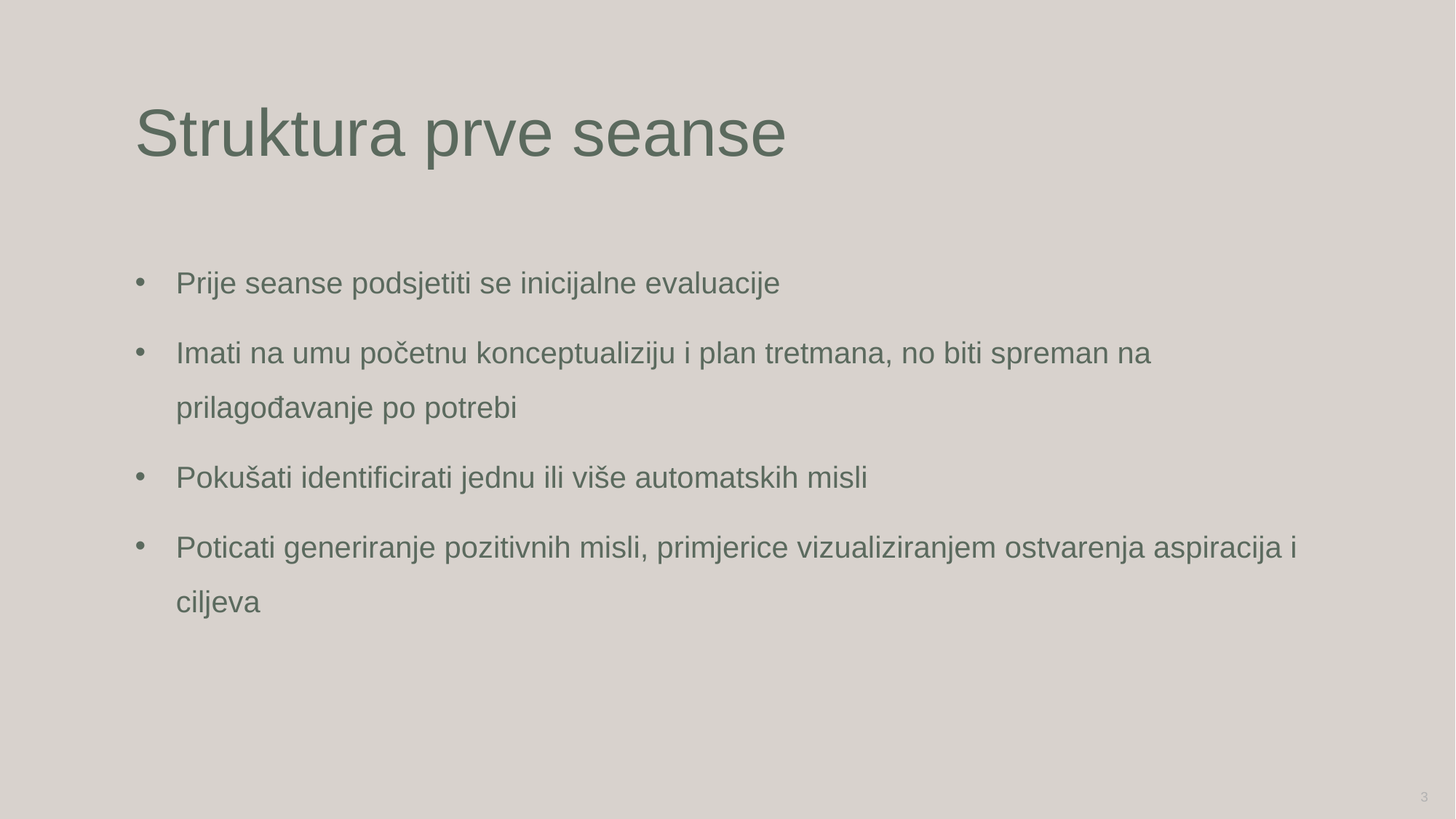

# Struktura prve seanse
Prije seanse podsjetiti se inicijalne evaluacije
Imati na umu početnu konceptualiziju i plan tretmana, no biti spreman na prilagođavanje po potrebi
Pokušati identificirati jednu ili više automatskih misli
Poticati generiranje pozitivnih misli, primjerice vizualiziranjem ostvarenja aspiracija i ciljeva

3